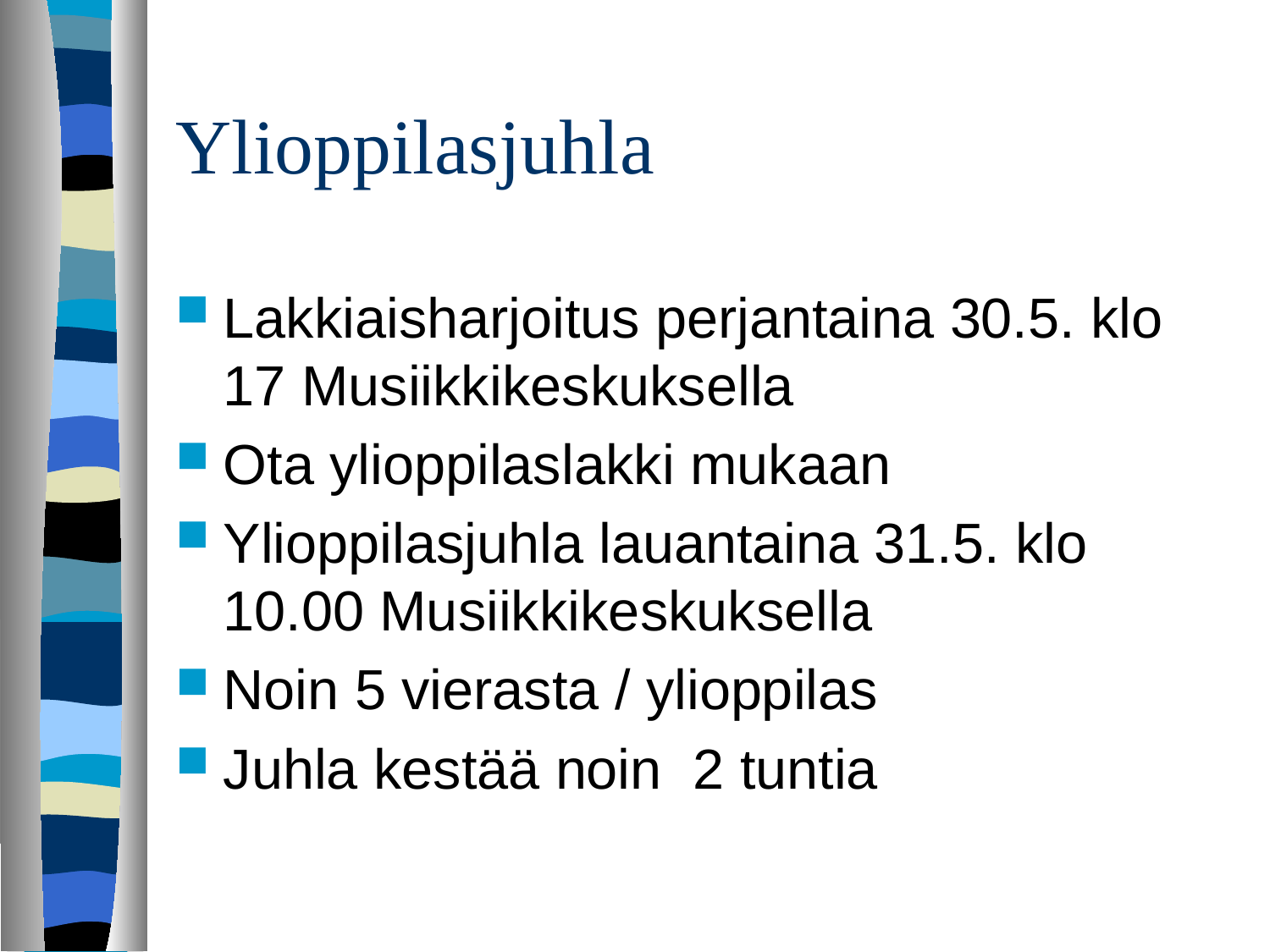

# Ylioppilasjuhla
Lakkiaisharjoitus perjantaina 30.5. klo 17 Musiikkikeskuksella
Ota ylioppilaslakki mukaan
Ylioppilasjuhla lauantaina 31.5. klo 10.00 Musiikkikeskuksella
Noin 5 vierasta / ylioppilas
Juhla kestää noin  2 tuntia